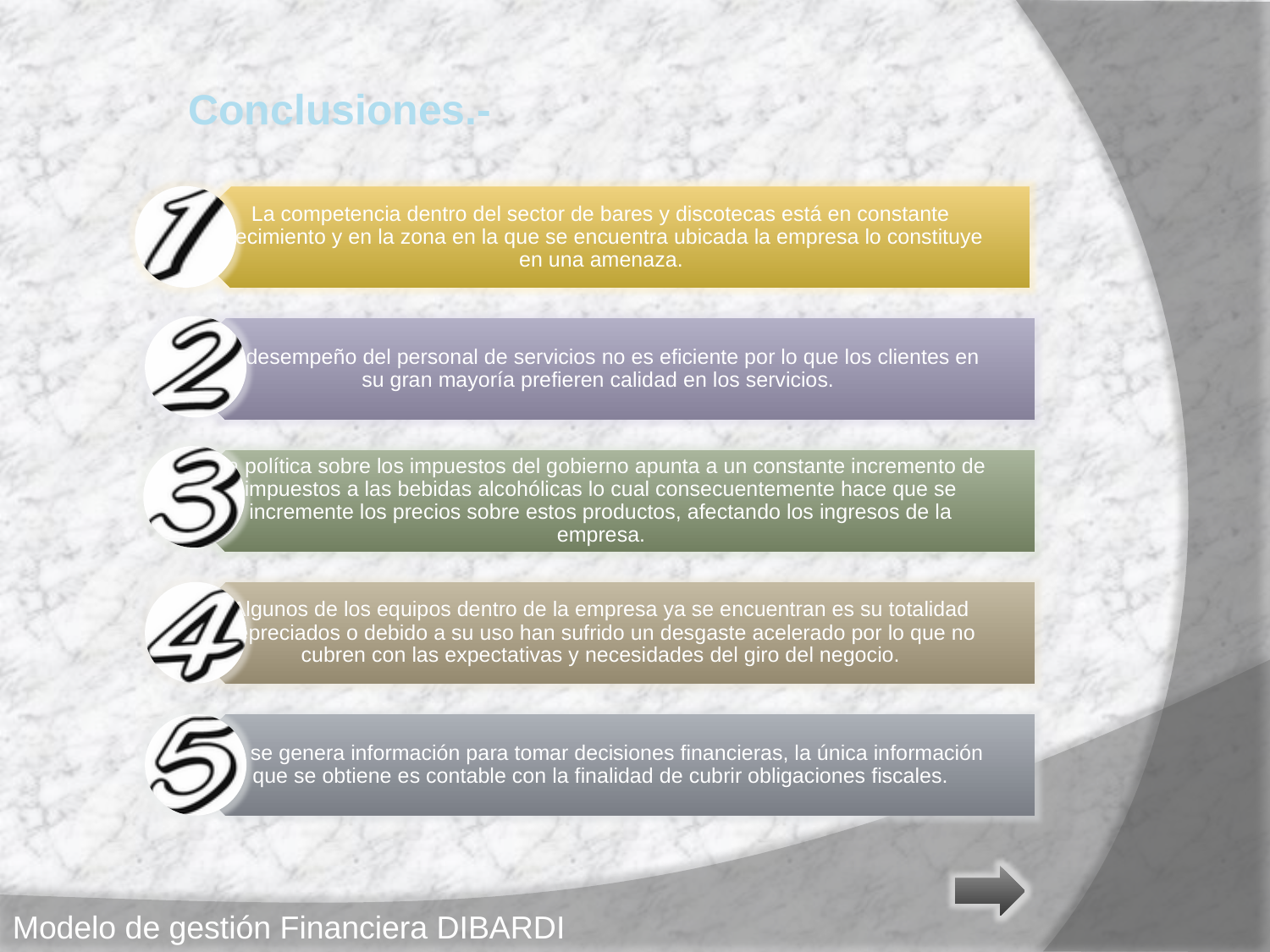

Conclusiones.-
La competencia dentro del sector de bares y discotecas está en constante crecimiento y en la zona en la que se encuentra ubicada la empresa lo constituye en una amenaza.
El desempeño del personal de servicios no es eficiente por lo que los clientes en su gran mayoría prefieren calidad en los servicios.
La política sobre los impuestos del gobierno apunta a un constante incremento de impuestos a las bebidas alcohólicas lo cual consecuentemente hace que se incremente los precios sobre estos productos, afectando los ingresos de la empresa.
Algunos de los equipos dentro de la empresa ya se encuentran es su totalidad depreciados o debido a su uso han sufrido un desgaste acelerado por lo que no cubren con las expectativas y necesidades del giro del negocio.
No se genera información para tomar decisiones financieras, la única información que se obtiene es contable con la finalidad de cubrir obligaciones fiscales.

Modelo de gestión Financiera DIBARDI